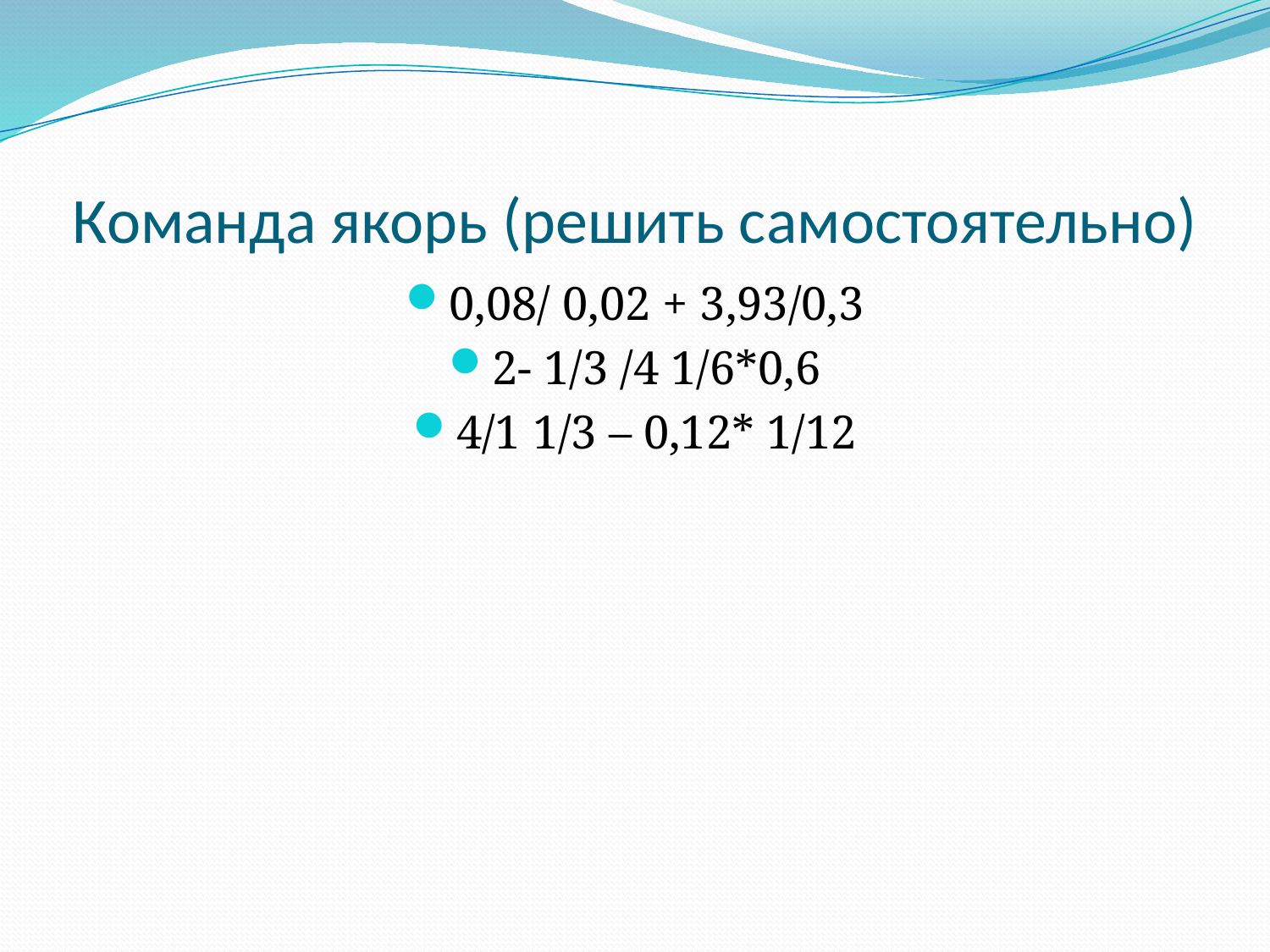

# Команда якорь (решить самостоятельно)
0,08/ 0,02 + 3,93/0,3
2- 1/3 /4 1/6*0,6
4/1 1/3 – 0,12* 1/12